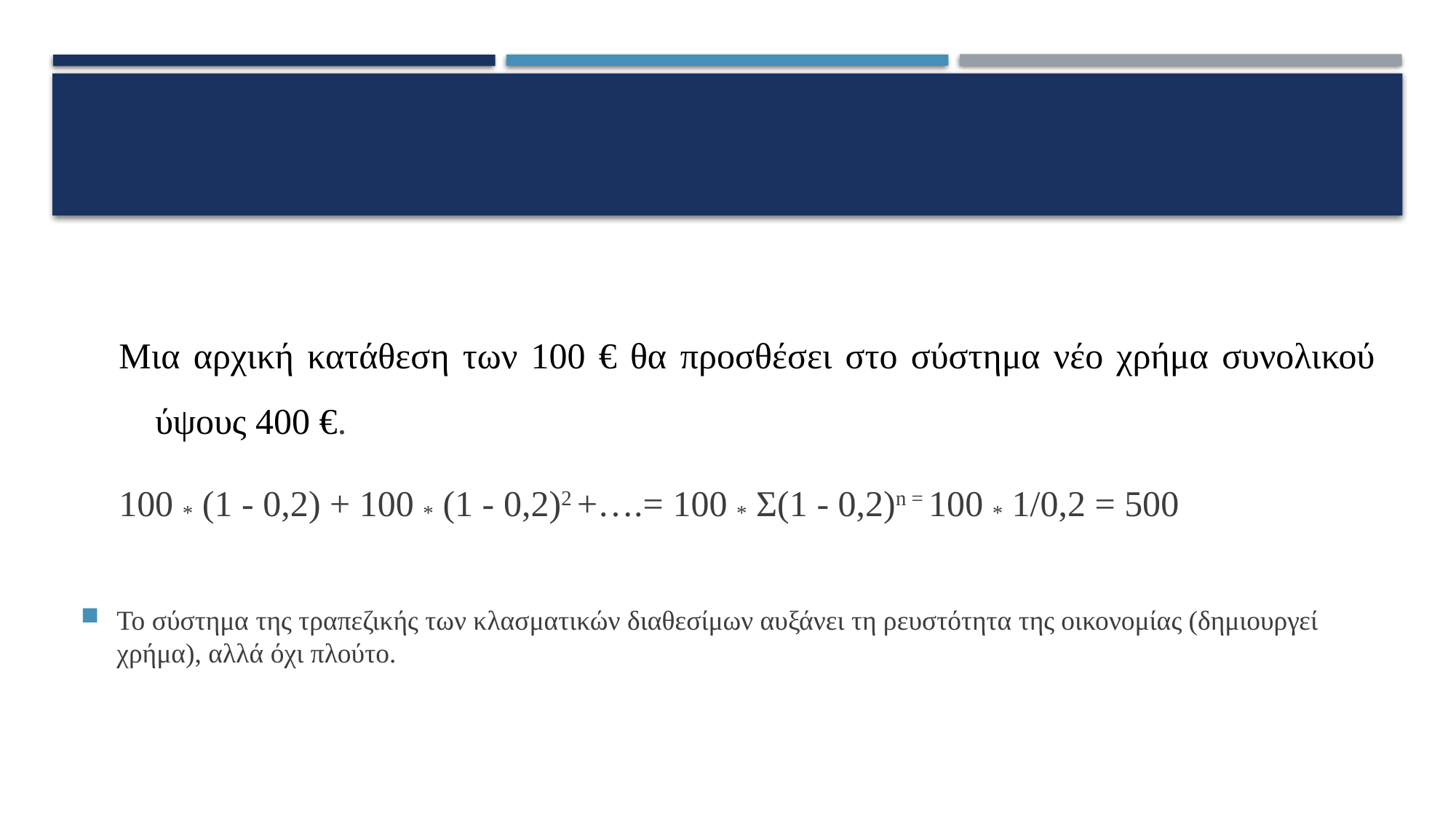

Μια αρχική κατάθεση των 100 € θα προσθέσει στο σύστημα νέο χρήμα συνολικού ύψους 400 €.
100 * (1 - 0,2) + 100 * (1 - 0,2)2 +….= 100 * Σ(1 - 0,2)n = 100 * 1/0,2 = 500

Το σύστημα της τραπεζικής των κλασματικών διαθεσίμων αυξάνει τη ρευστότητα της οικονομίας (δημιουργεί χρήμα), αλλά όχι πλούτο.